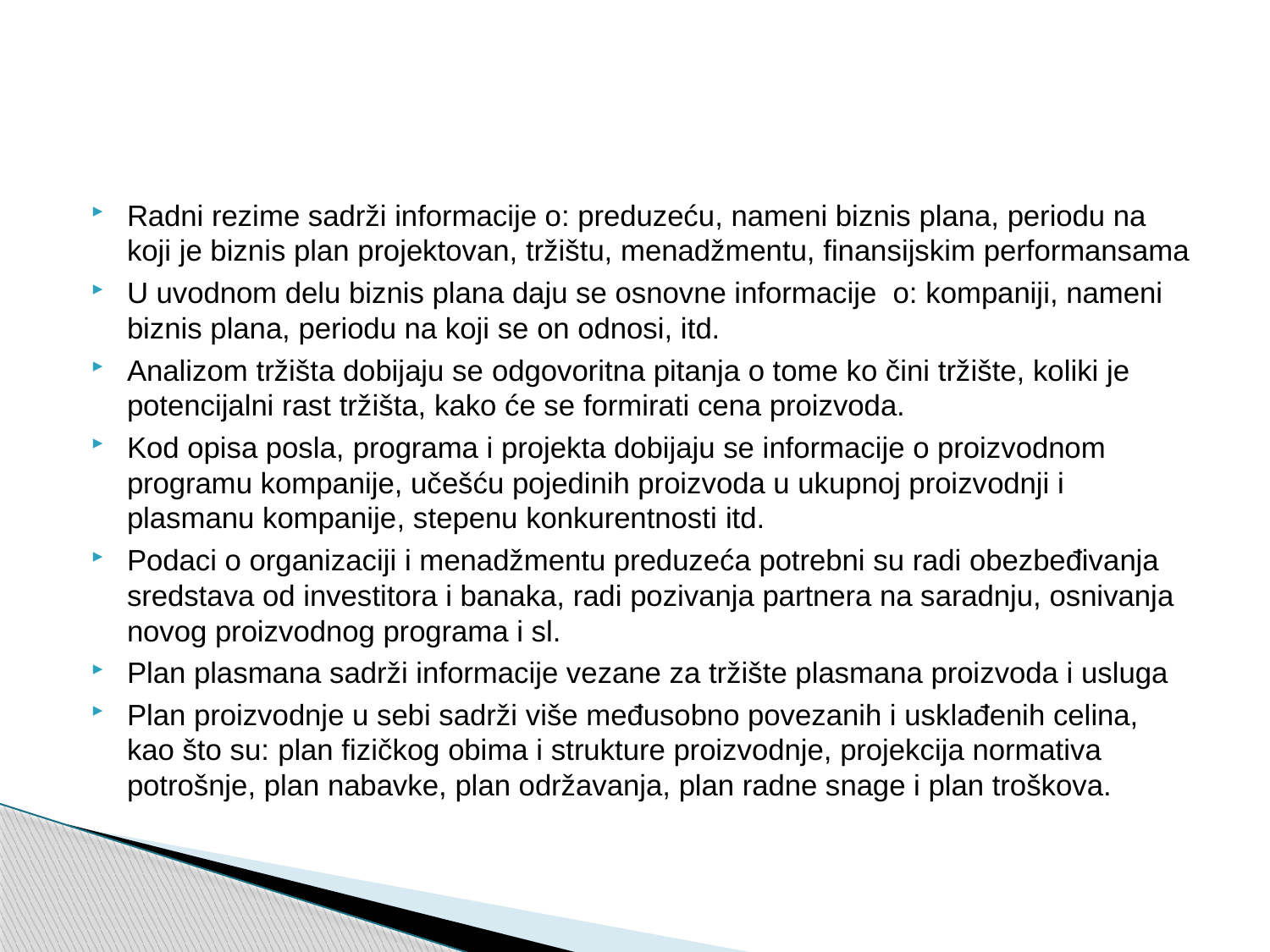

Radni rezime sadrži informacije o: preduzeću, nameni biznis plana, periodu na koji je biznis plan projektovan, tržištu, menadžmentu, finansijskim performansama
U uvodnom delu biznis plana daju se osnovne informacije  o: kompaniji, nameni biznis plana, periodu na koji se on odnosi, itd.
Analizom tržišta dobijaju se odgovoritna pitanja o tome ko čini tržište, koliki je potencijalni rast tržišta, kako će se formirati cena proizvoda.
Kod opisa posla, programa i projekta dobijaju se informacije o proizvodnom programu kompanije, učešću pojedinih proizvoda u ukupnoj proizvodnji i plasmanu kompanije, stepenu konkurentnosti itd.
Podaci o organizaciji i menadžmentu preduzeća potrebni su radi obezbeđivanja sredstava od investitora i banaka, radi pozivanja partnera na saradnju, osnivanja novog proizvodnog programa i sl.
Plan plasmana sadrži informacije vezane za tržište plasmana proizvoda i usluga
Plan proizvodnje u sebi sadrži više međusobno povezanih i usklađenih celina, kao što su: plan fizičkog obima i strukture proizvodnje, projekcija normativa potrošnje, plan nabavke, plan održavanja, plan radne snage i plan troškova.